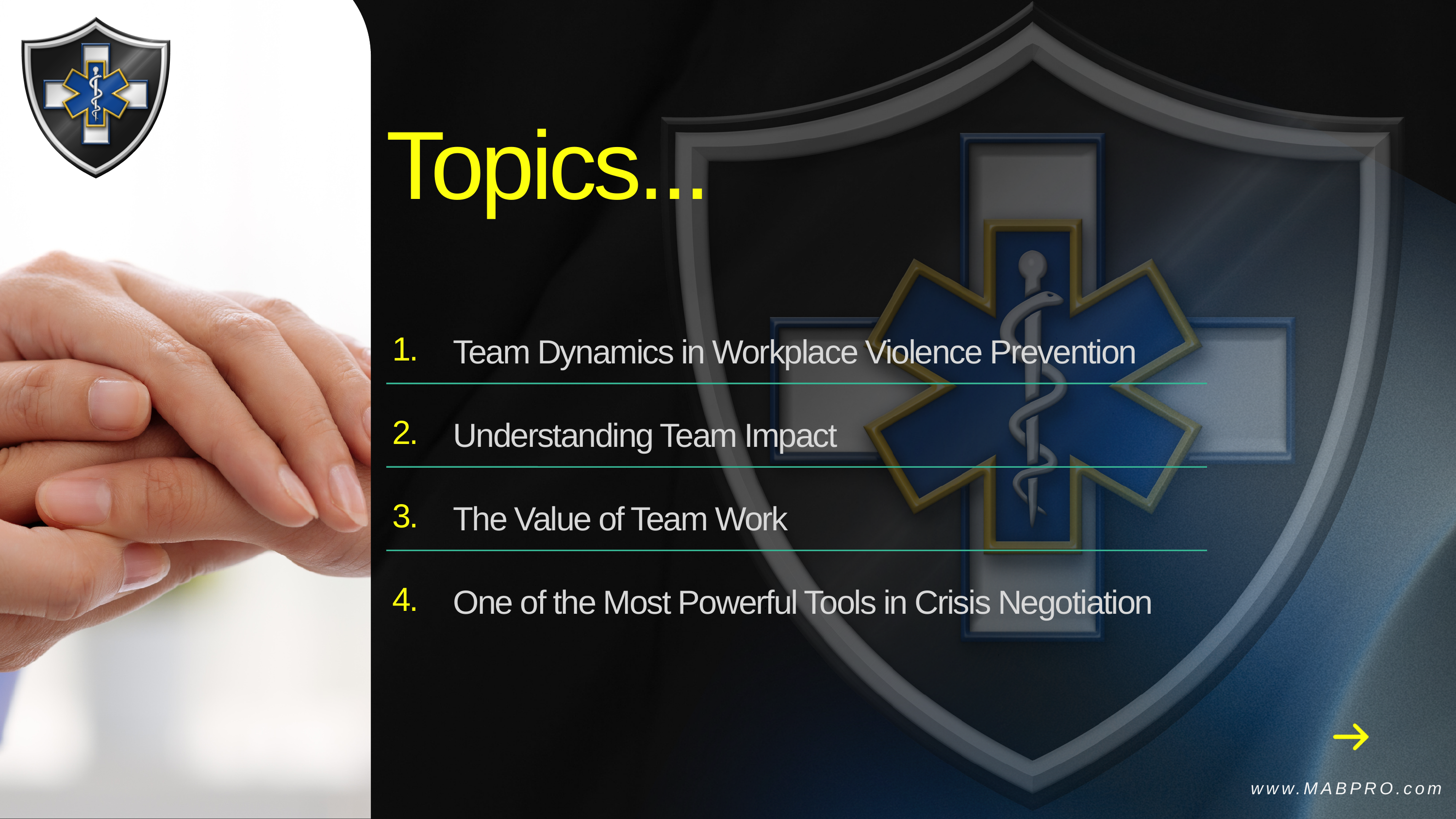

Topics...

1.
2.
3.
4.

Team Dynamics in Workplace Violence Prevention
Understanding Team Impact
The Value of Team Work
One of the Most Powerful Tools in Crisis Negotiation

www.MABPRO.com